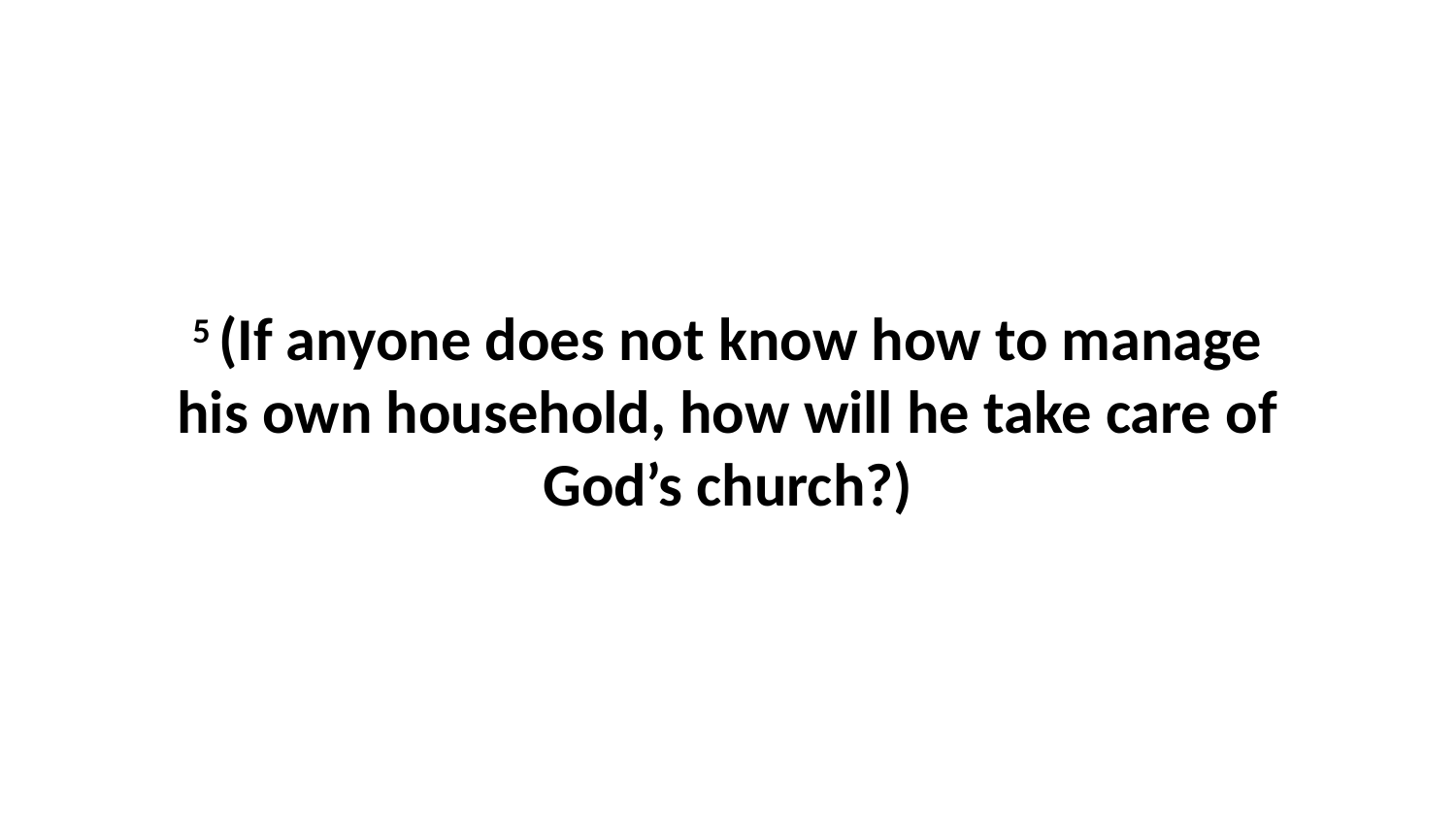

5 (If anyone does not know how to manage his own household, how will he take care of God’s church?)